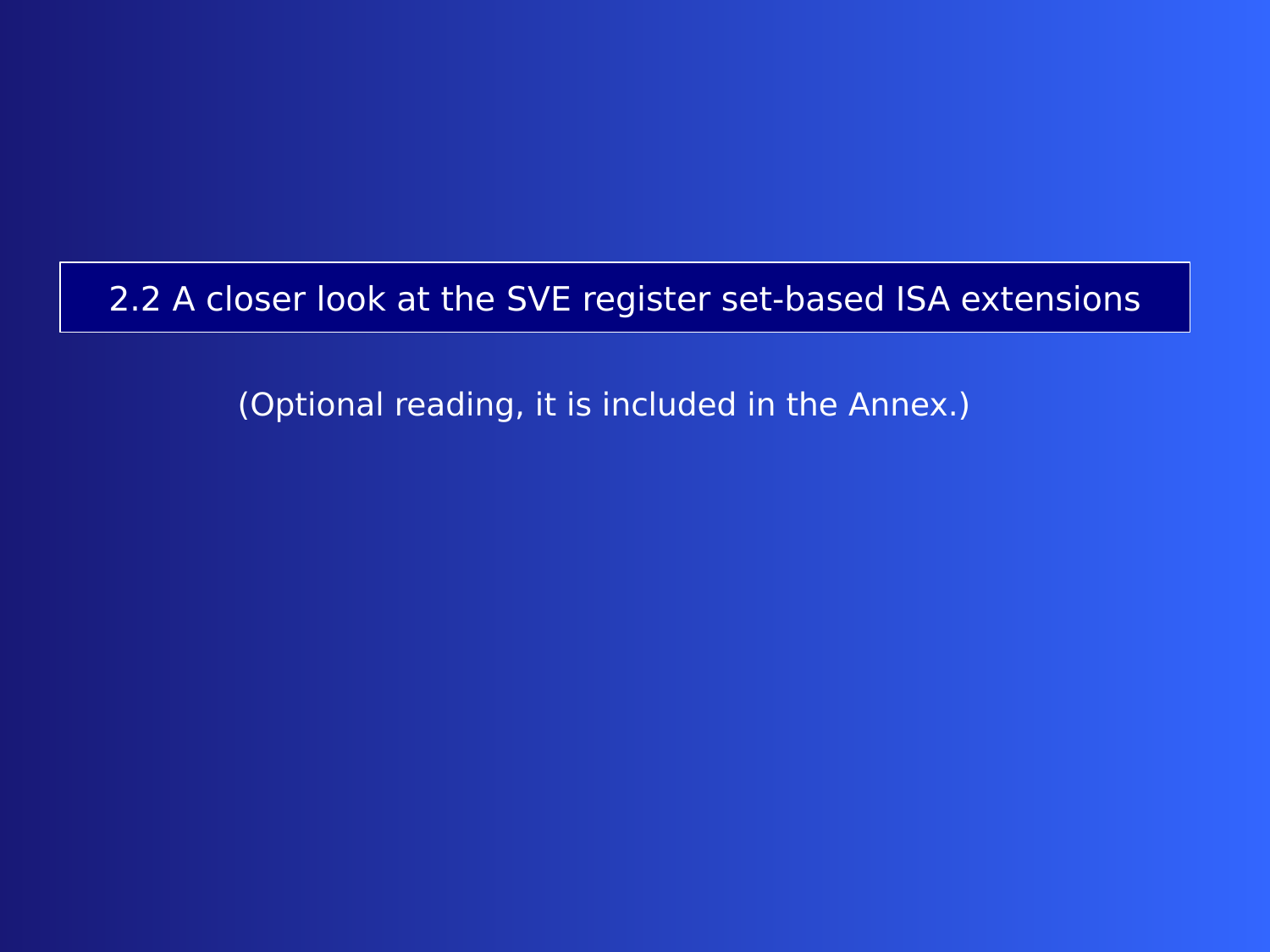

2.2 A closer look at the SVE register set-based ISA extensions
(Optional reading, it is included in the Annex.)